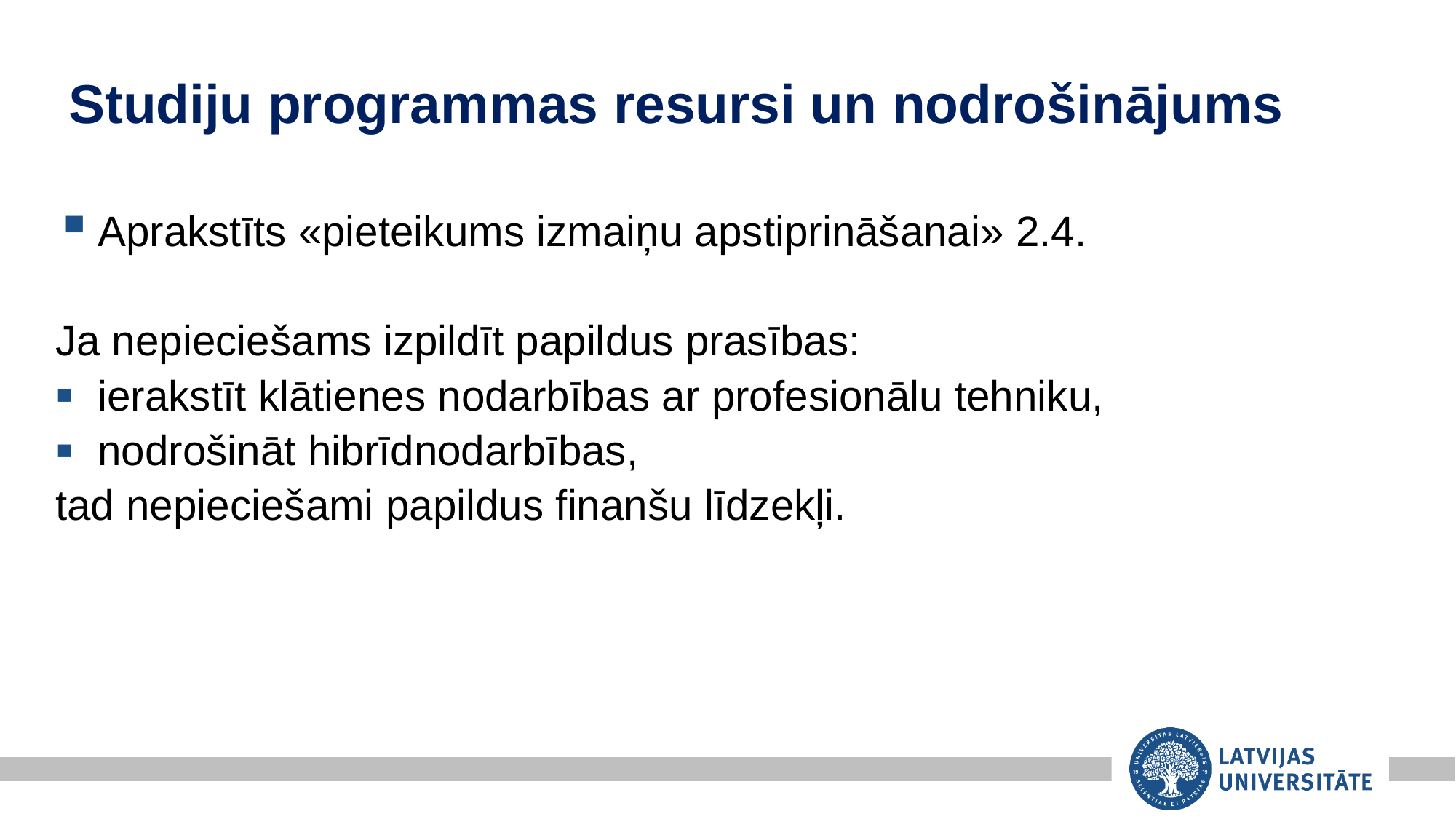

Studiju programmas resursi un nodrošinājums
Aprakstīts «pieteikums izmaiņu apstiprināšanai» 2.4.

Ja nepieciešams izpildīt papildus prasības:
ierakstīt klātienes nodarbības ar profesionālu tehniku,
nodrošināt hibrīdnodarbības,
tad nepieciešami papildus finanšu līdzekļi.